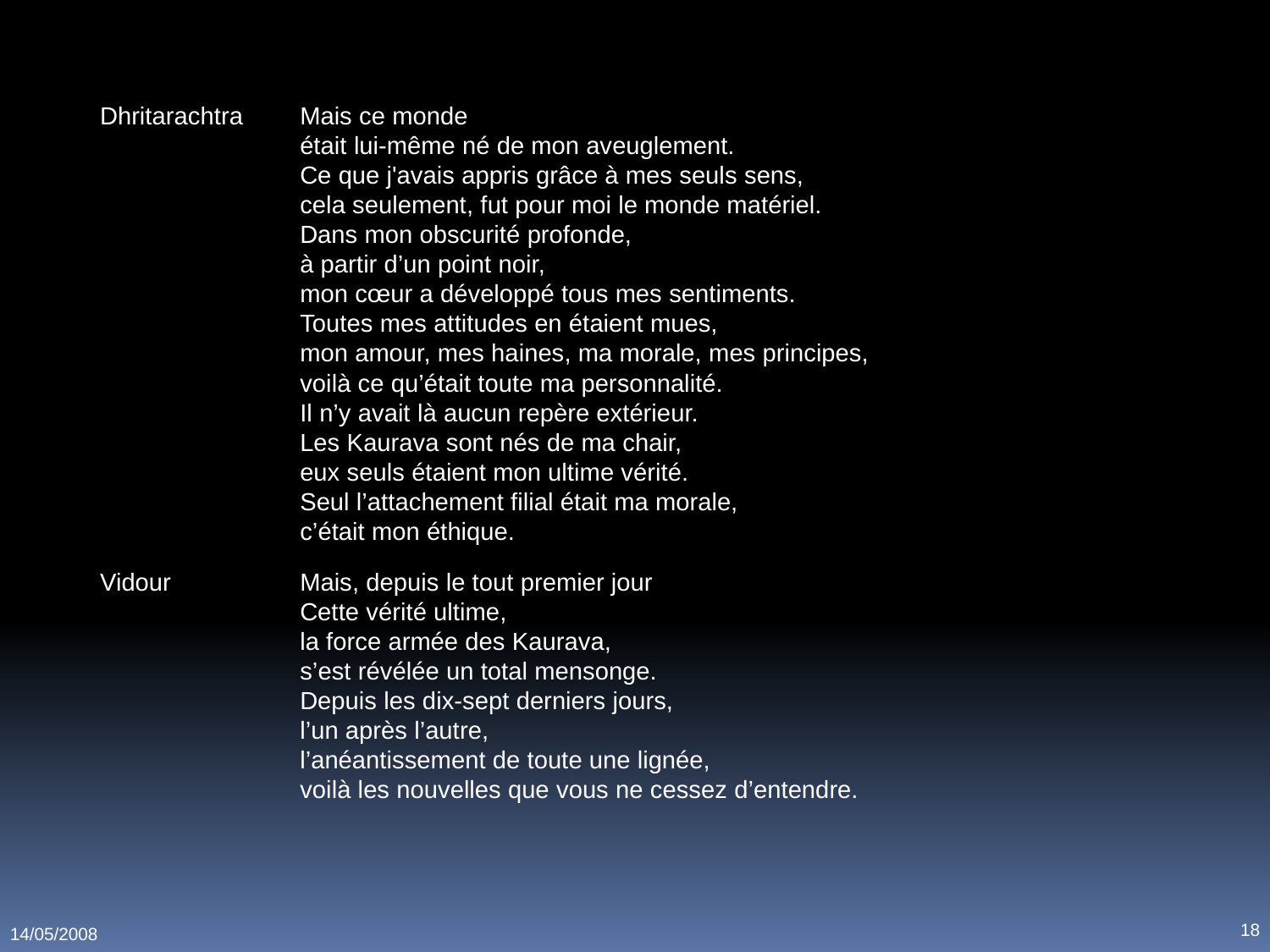

Dhritarachtra	Mais ce monde
était lui-même né de mon aveuglement.
Ce que j'avais appris grâce à mes seuls sens,
cela seulement, fut pour moi le monde matériel.
Dans mon obscurité profonde,
à partir d’un point noir,
mon cœur a développé tous mes sentiments.
Toutes mes attitudes en étaient mues,
mon amour, mes haines, ma morale, mes principes,
voilà ce qu’était toute ma personnalité.
Il n’y avait là aucun repère extérieur.
Les Kaurava sont nés de ma chair,
eux seuls étaient mon ultime vérité.
Seul l’attachement filial était ma morale,
c’était mon éthique.
Vidour	Mais, depuis le tout premier jour
Cette vérité ultime,
la force armée des Kaurava,
s’est révélée un total mensonge.
Depuis les dix-sept derniers jours,
l’un après l’autre,
l’anéantissement de toute une lignée,
voilà les nouvelles que vous ne cessez d’entendre.

18
14/05/2008